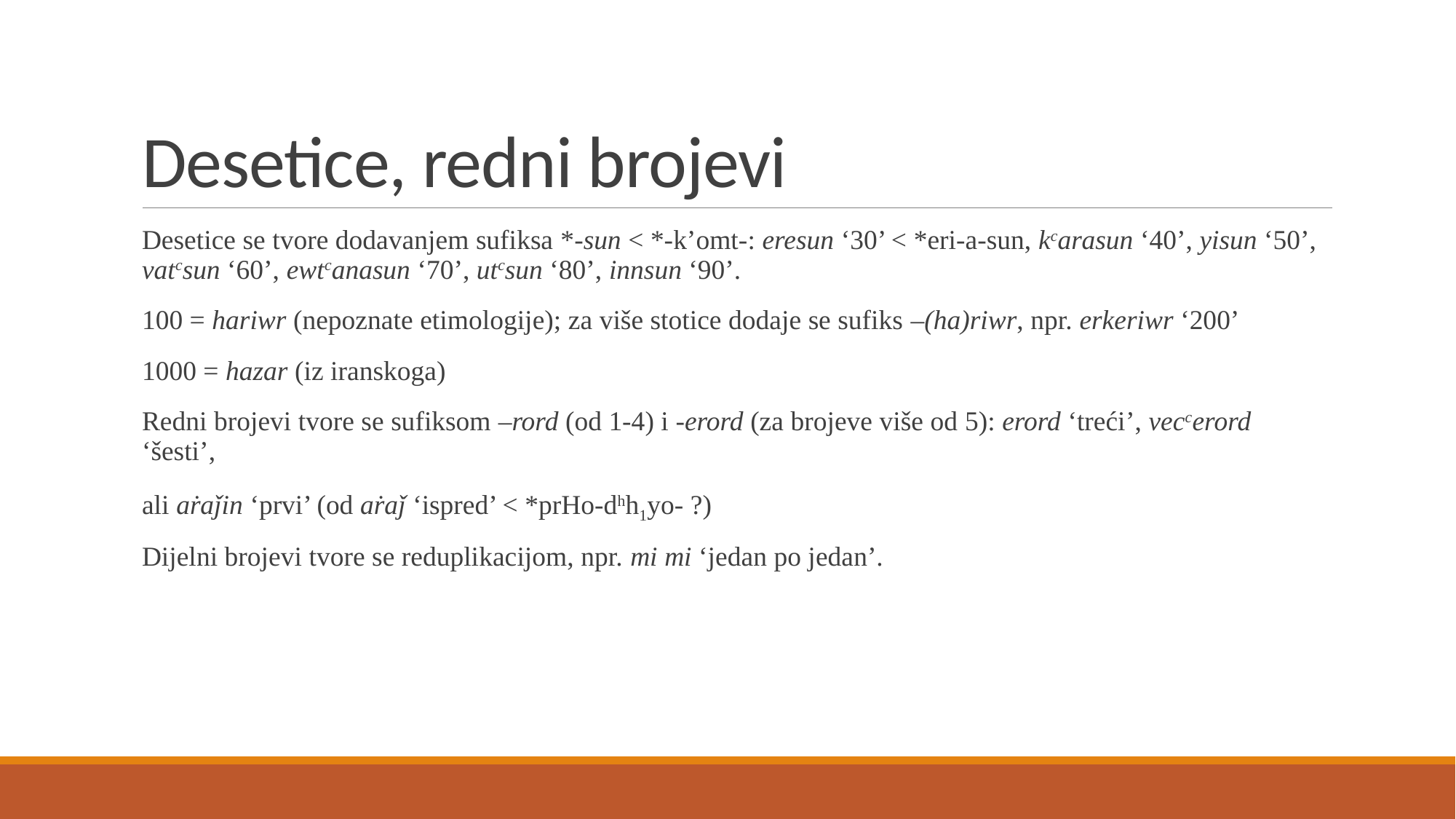

# Desetice, redni brojevi
Desetice se tvore dodavanjem sufiksa *-sun < *-k’omt-: eresun ‘30’ < *eri-a-sun, kcarasun ‘40’, yisun ‘50’, vatcsun ‘60’, ewtcanasun ‘70’, utcsun ‘80’, innsun ‘90’.
100 = hariwr (nepoznate etimologije); za više stotice dodaje se sufiks –(ha)riwr, npr. erkeriwr ‘200’
1000 = hazar (iz iranskoga)
Redni brojevi tvore se sufiksom –rord (od 1-4) i ‑erord (za brojeve više od 5): erord ‘treći’, veccerord ‘šesti’,
ali aṙaǰin ‘prvi’ (od aṙaǰ ‘ispred’ < *prHo-dhh1yo- ?)
Dijelni brojevi tvore se reduplikacijom, npr. mi mi ‘jedan po jedan’.